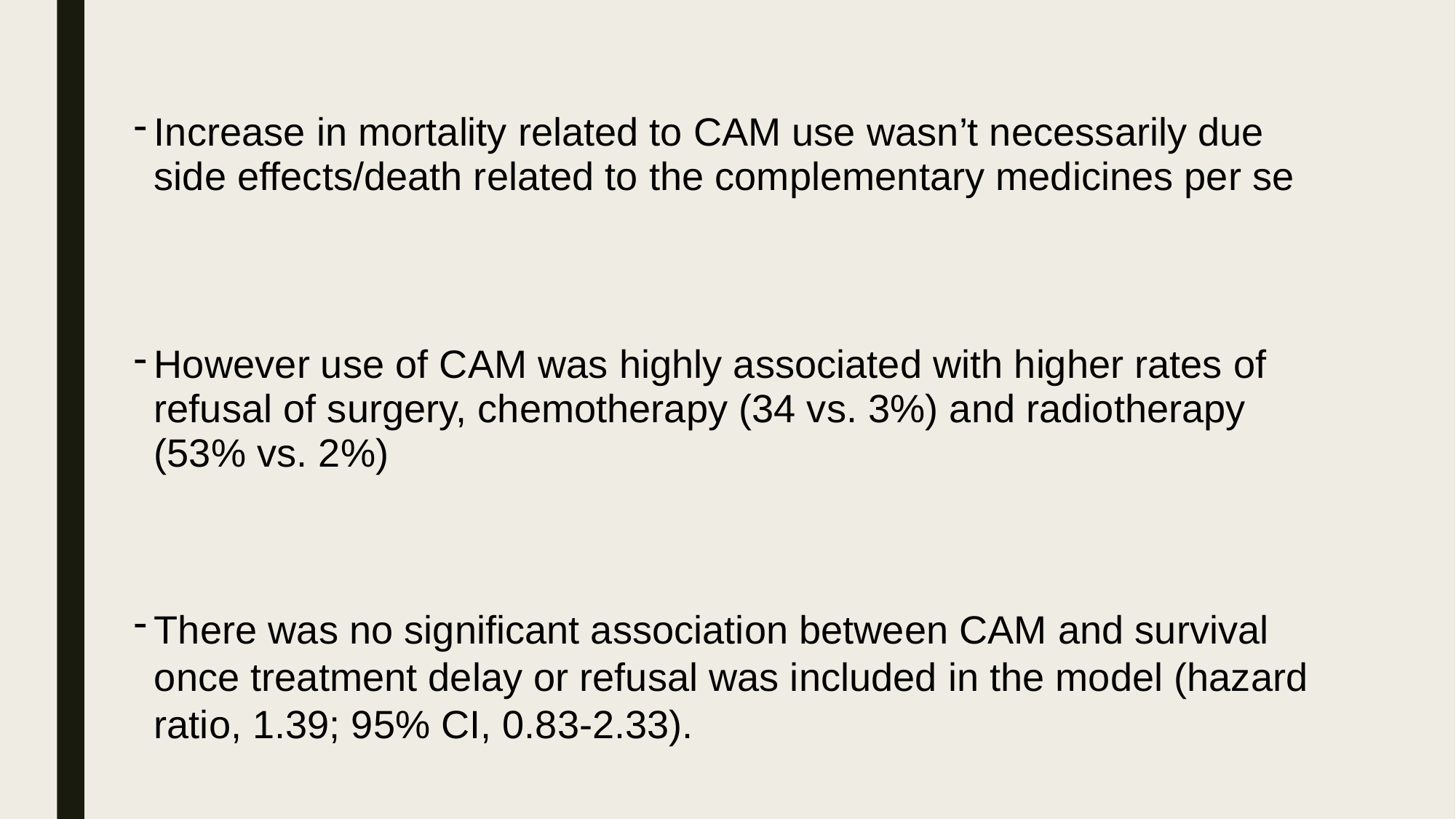

Increase in mortality related to CAM use wasn’t necessarily due side effects/death related to the complementary medicines per se

However use of CAM was highly associated with higher rates of refusal of surgery, chemotherapy (34 vs. 3%) and radiotherapy (53% vs. 2%)

There was no significant association between CAM and survival once treatment delay or refusal was included in the model (hazard ratio, 1.39; 95% CI, 0.83-2.33).